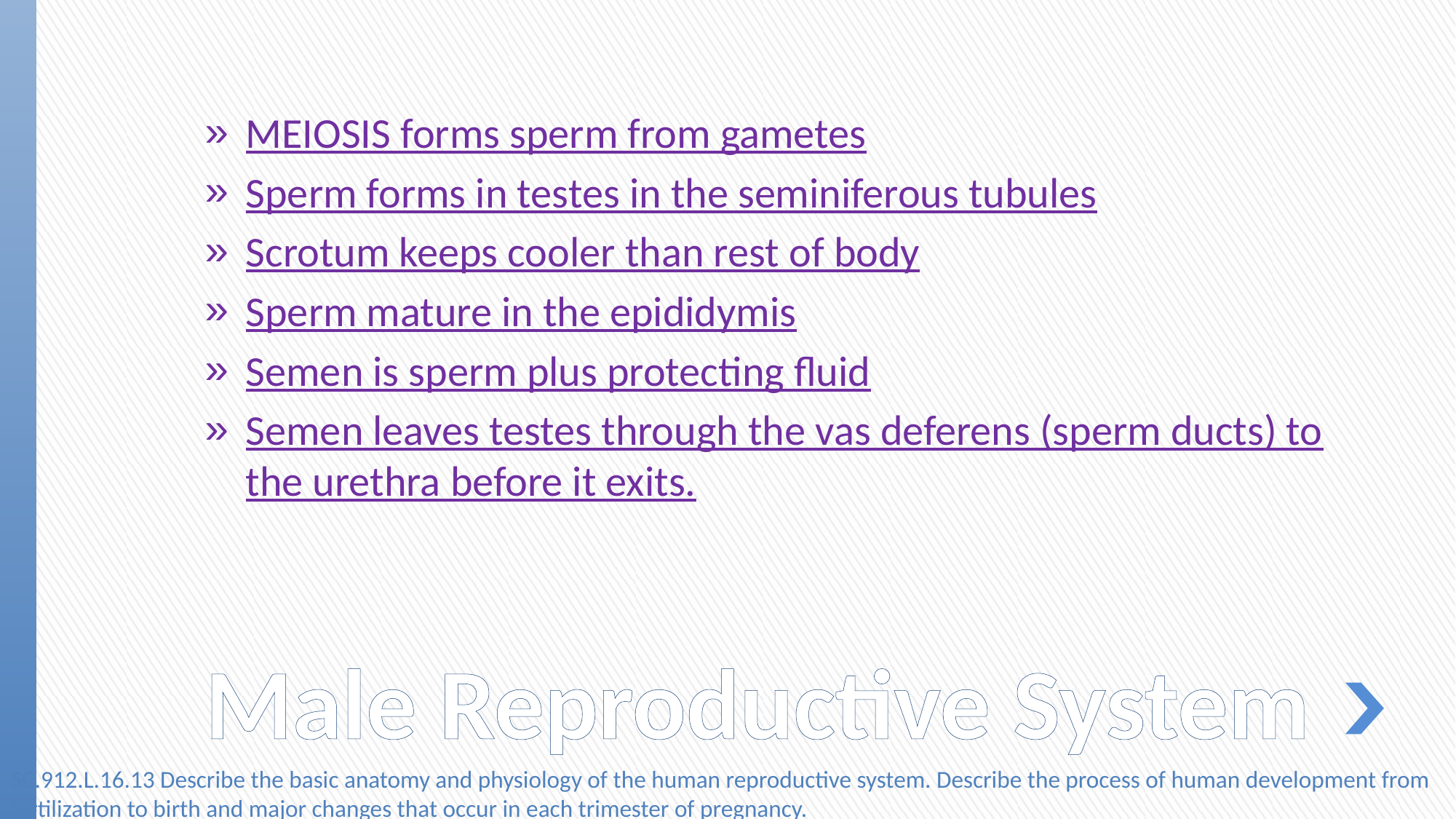

MEIOSIS forms sperm from gametes
Sperm forms in testes in the seminiferous tubules
Scrotum keeps cooler than rest of body
Sperm mature in the epididymis
Semen is sperm plus protecting fluid
Semen leaves testes through the vas deferens (sperm ducts) to the urethra before it exits.
# Male Reproductive System
SC.912.L.16.13 Describe the basic anatomy and physiology of the human reproductive system. Describe the process of human development from fertilization to birth and major changes that occur in each trimester of pregnancy.